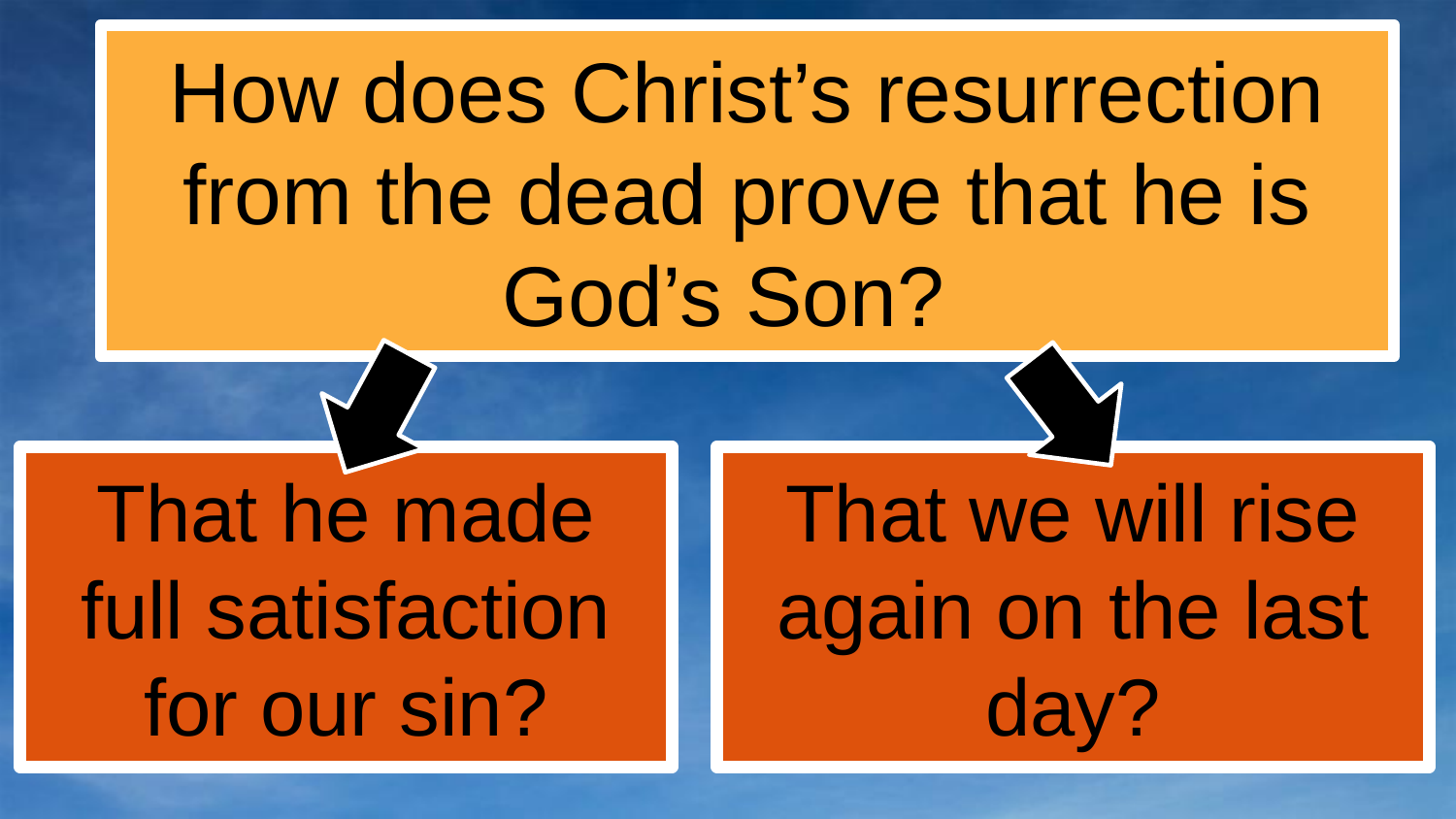

How does Christ’s resurrection from the dead prove that he is God’s Son?
#

That he made full satisfaction for our sin?
That we will rise again on the last day?